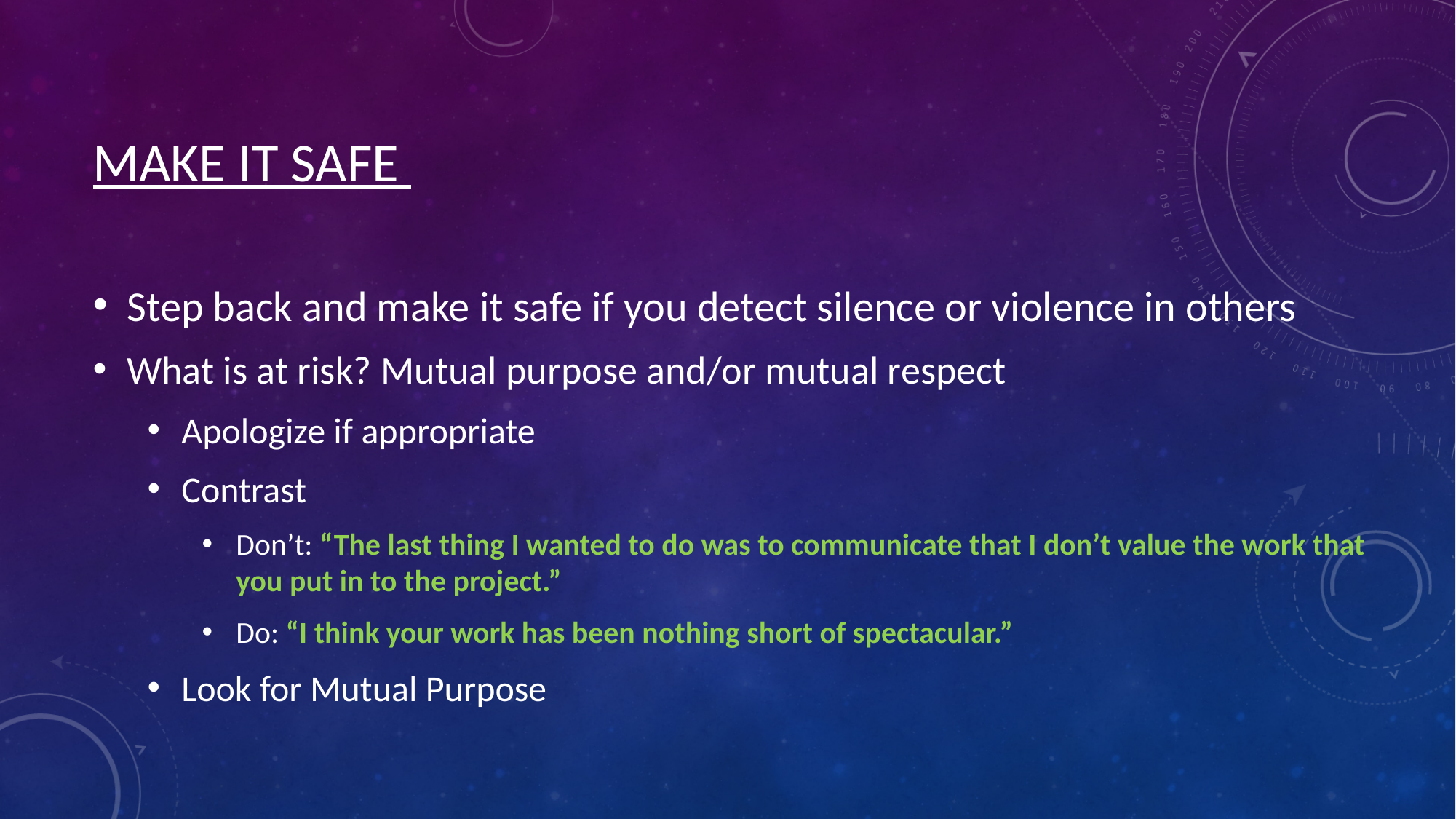

# Make it safe
Step back and make it safe if you detect silence or violence in others
What is at risk? Mutual purpose and/or mutual respect
Apologize if appropriate
Contrast
Don’t: “The last thing I wanted to do was to communicate that I don’t value the work that you put in to the project.”
Do: “I think your work has been nothing short of spectacular.”
Look for Mutual Purpose